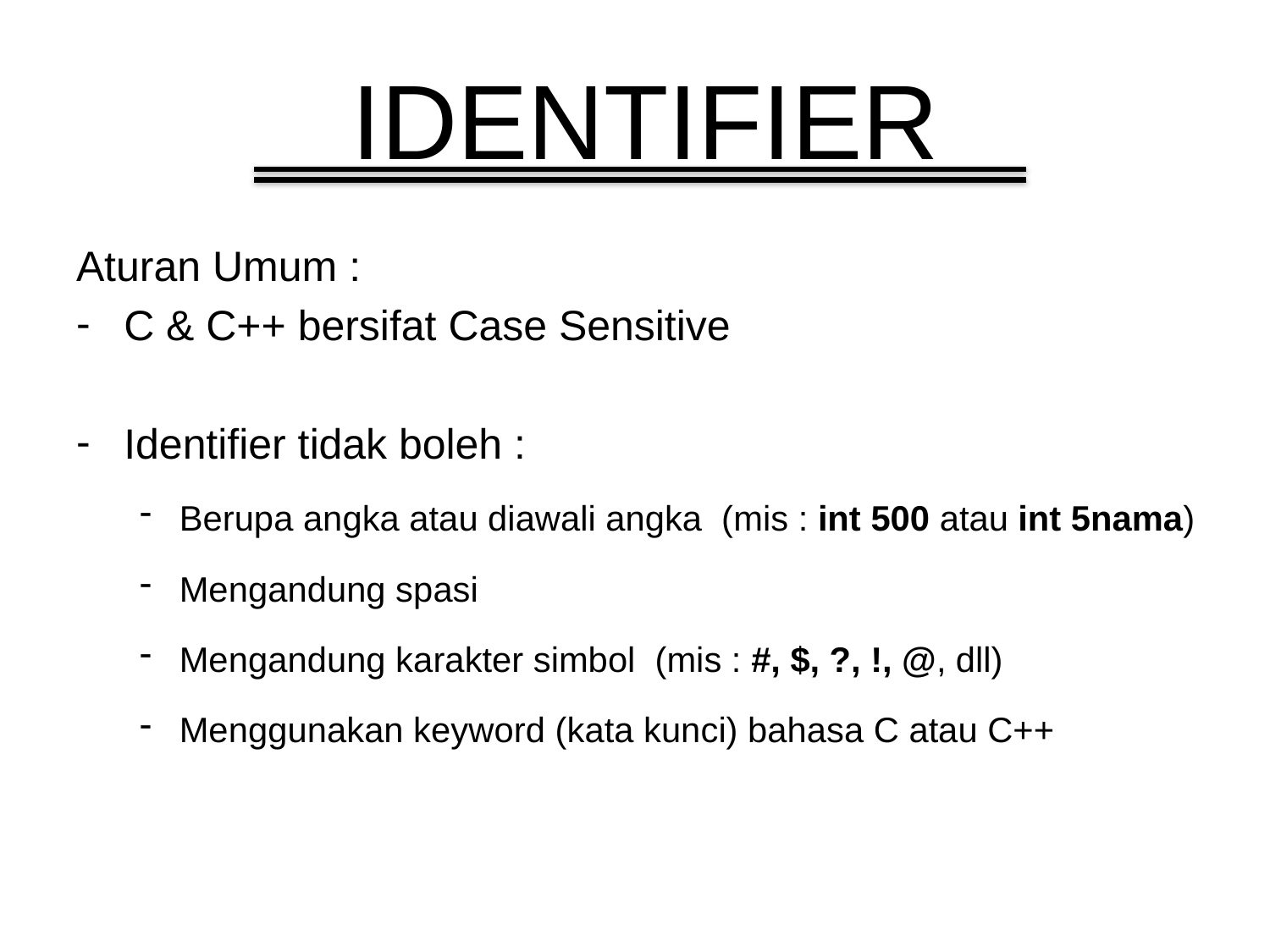

# IDENTIFIER
Aturan Umum :
C & C++ bersifat Case Sensitive

Identifier tidak boleh :
Berupa angka atau diawali angka  (mis : int 500 atau int 5nama)
Mengandung spasi
Mengandung karakter simbol  (mis : #, $, ?, !, @, dll)
Menggunakan keyword (kata kunci) bahasa C atau C++